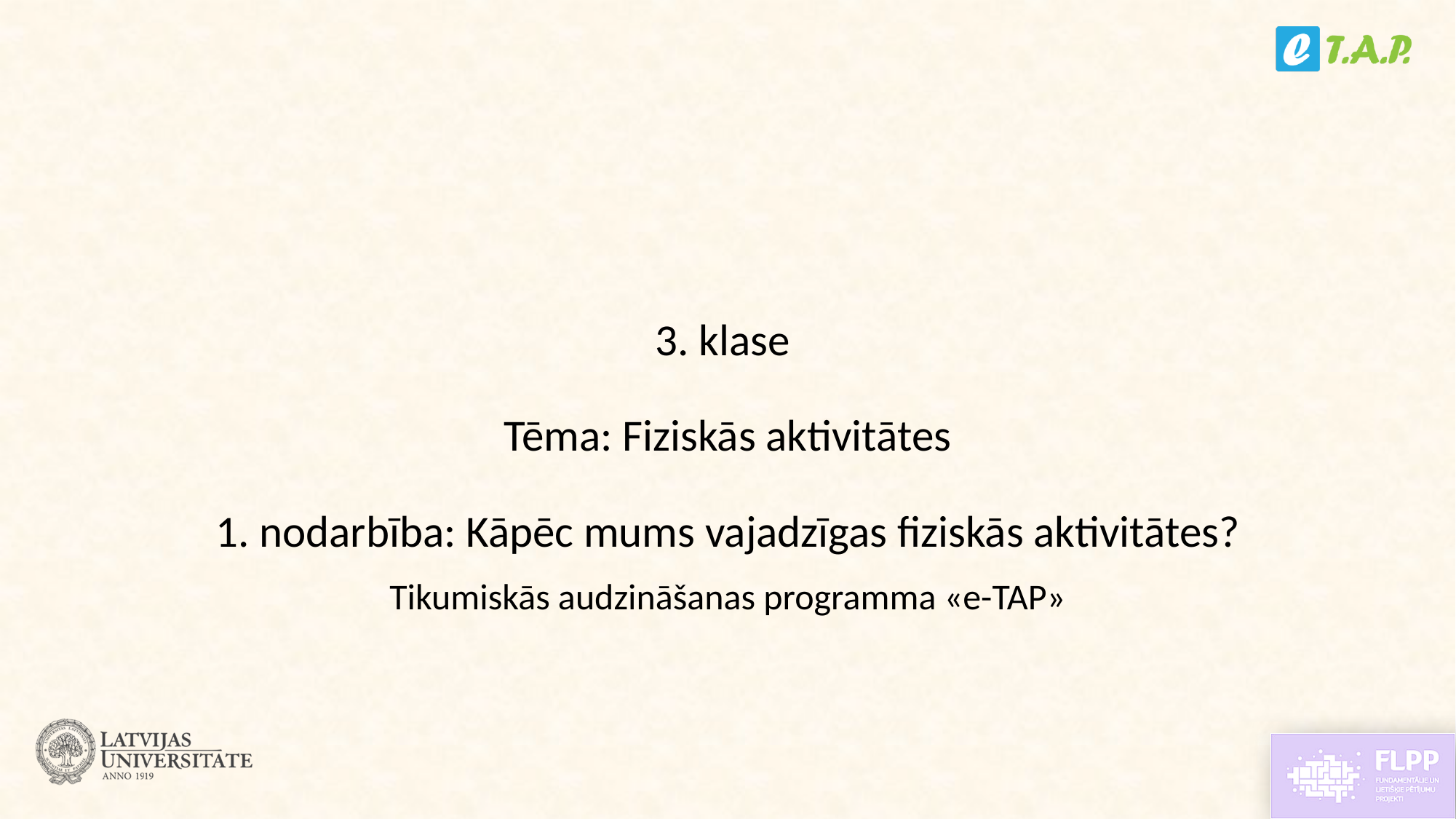

# 3. klase Tēma: Fiziskās aktivitātes 1. nodarbība: Kāpēc mums vajadzīgas fiziskās aktivitātes?
Tikumiskās audzināšanas programma «e-TAP»